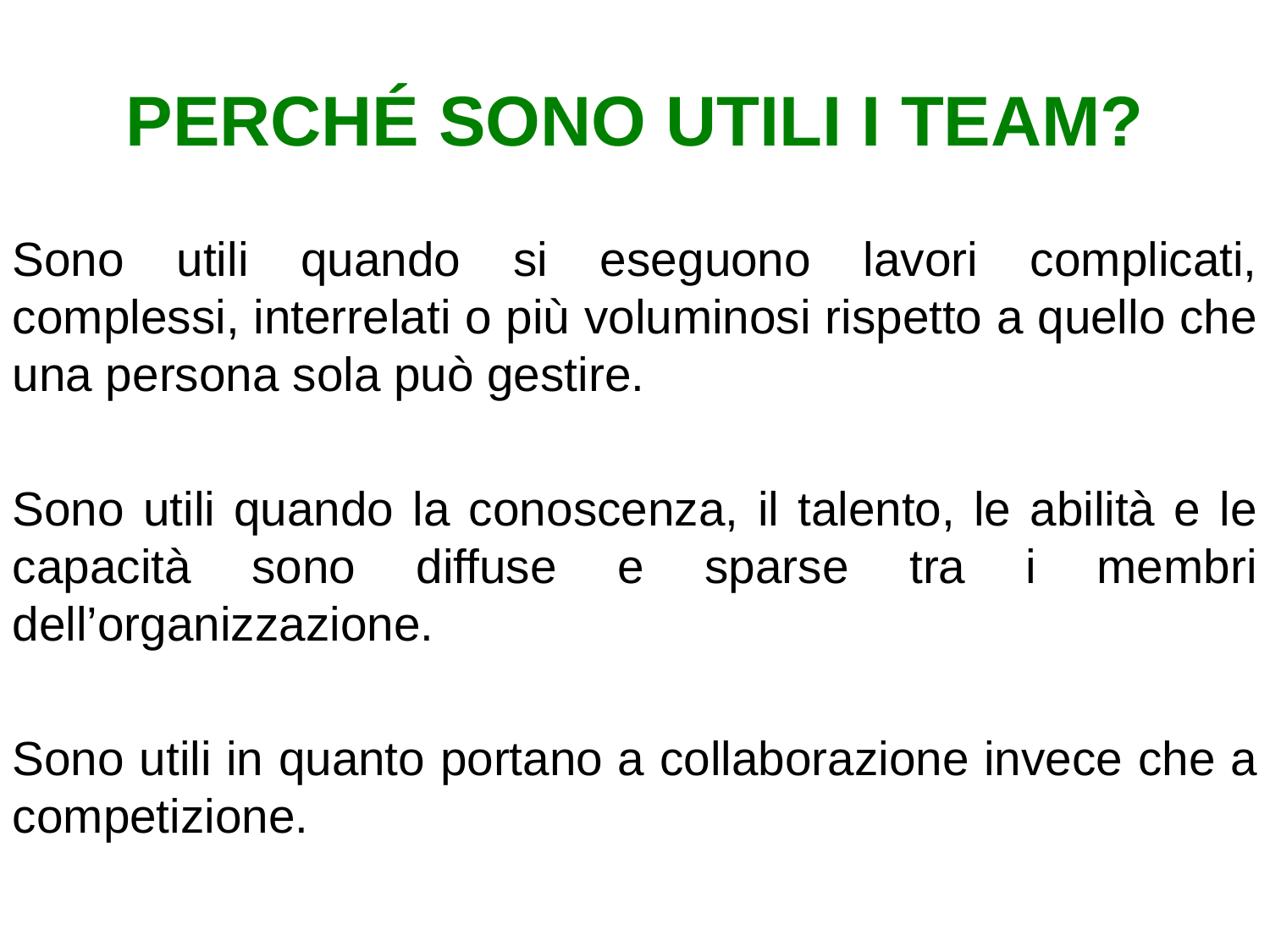

# PERCHÉ SONO UTILI I TEAM?
Sono utili quando si eseguono lavori complicati, complessi, interrelati o più voluminosi rispetto a quello che una persona sola può gestire.

Sono utili quando la conoscenza, il talento, le abilità e le capacità sono diffuse e sparse tra i membri dell’organizzazione.

Sono utili in quanto portano a collaborazione invece che a competizione.